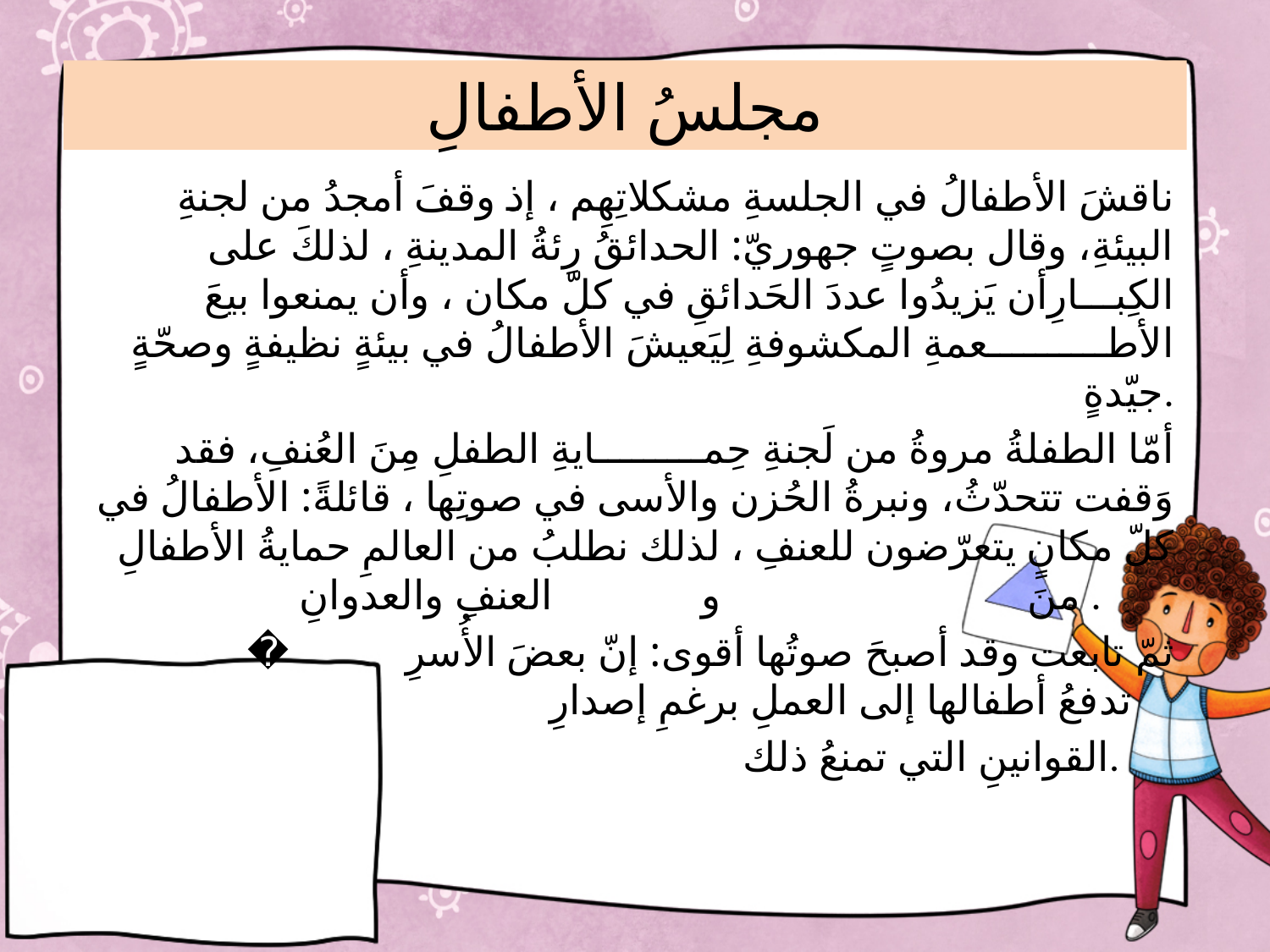

# مجلسُ الأطفالِ
ناقشَ الأطفالُ في الجلسةِ مشكلاتِهِم ، إذ وقفَ أمجدُ من لجنةِ البيئةِ، وقال بصوتٍ جهوريّ: الحدائقُ رِئةُ المدينةِ ، لذلكَ على الكِبـــارِأن يَزيدُوا عددَ الحَدائقِ في كلّ مكان ، وأن يمنعوا بيعَ الأطــــــــــعمةِ المكشوفةِ لِيَعيشَ الأطفالُ في بيئةٍ نظيفةٍ وصحّةٍ جيّدةٍ.
أمّا الطفلةُ مروةُ من لَجنةِ حِمـــــــــايةِ الطفلِ مِنَ العُنفِ، فقد وَقفت تتحدّثُ، ونبرةُ الحُزن والأسى في صوتِها ، قائلةً: الأطفالُ في كلّ مكانٍ يتعرّضون للعنفِ ، لذلك نطلبُ من العالمِ حمايةُ الأطفالِ منَ                             و              العنفِ والعدوانِ .
               ثمّ تابعت وقد أصبحَ صوتُها أقوى: إنّ بعضَ الأُسرِ           �      تدفعُ أطفالها إلى العملِ برغمِ إصدارِ
                  القوانينِ التي تمنعُ ذلك.